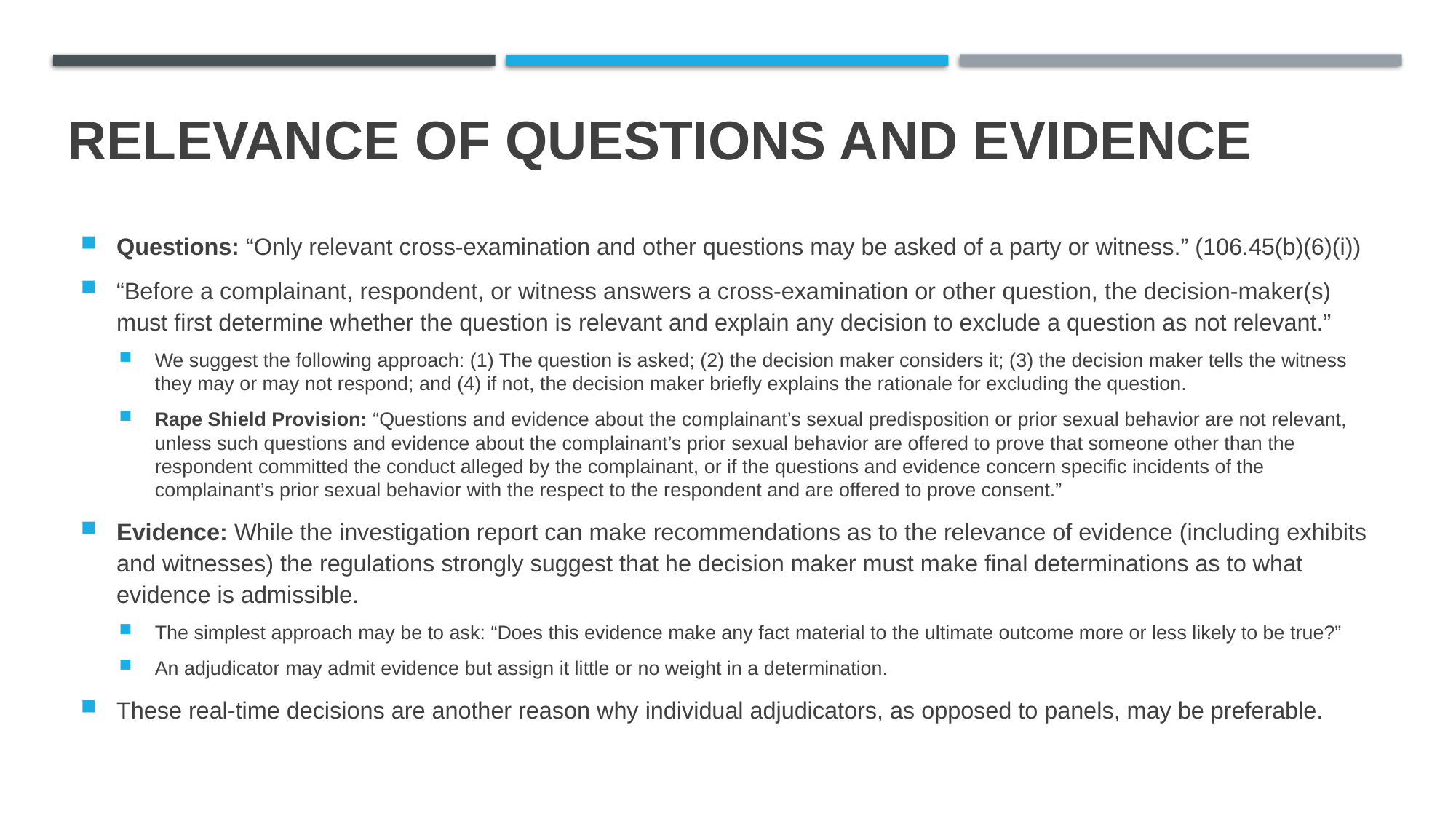

# Relevance of questions and Evidence
Questions: “Only relevant cross-examination and other questions may be asked of a party or witness.” (106.45(b)(6)(i))
“Before a complainant, respondent, or witness answers a cross-examination or other question, the decision-maker(s) must first determine whether the question is relevant and explain any decision to exclude a question as not relevant.”
We suggest the following approach: (1) The question is asked; (2) the decision maker considers it; (3) the decision maker tells the witness they may or may not respond; and (4) if not, the decision maker briefly explains the rationale for excluding the question.
Rape Shield Provision: “Questions and evidence about the complainant’s sexual predisposition or prior sexual behavior are not relevant, unless such questions and evidence about the complainant’s prior sexual behavior are offered to prove that someone other than the respondent committed the conduct alleged by the complainant, or if the questions and evidence concern specific incidents of the complainant’s prior sexual behavior with the respect to the respondent and are offered to prove consent.”
Evidence: While the investigation report can make recommendations as to the relevance of evidence (including exhibits and witnesses) the regulations strongly suggest that he decision maker must make final determinations as to what evidence is admissible.
The simplest approach may be to ask: “Does this evidence make any fact material to the ultimate outcome more or less likely to be true?”
An adjudicator may admit evidence but assign it little or no weight in a determination.
These real-time decisions are another reason why individual adjudicators, as opposed to panels, may be preferable.